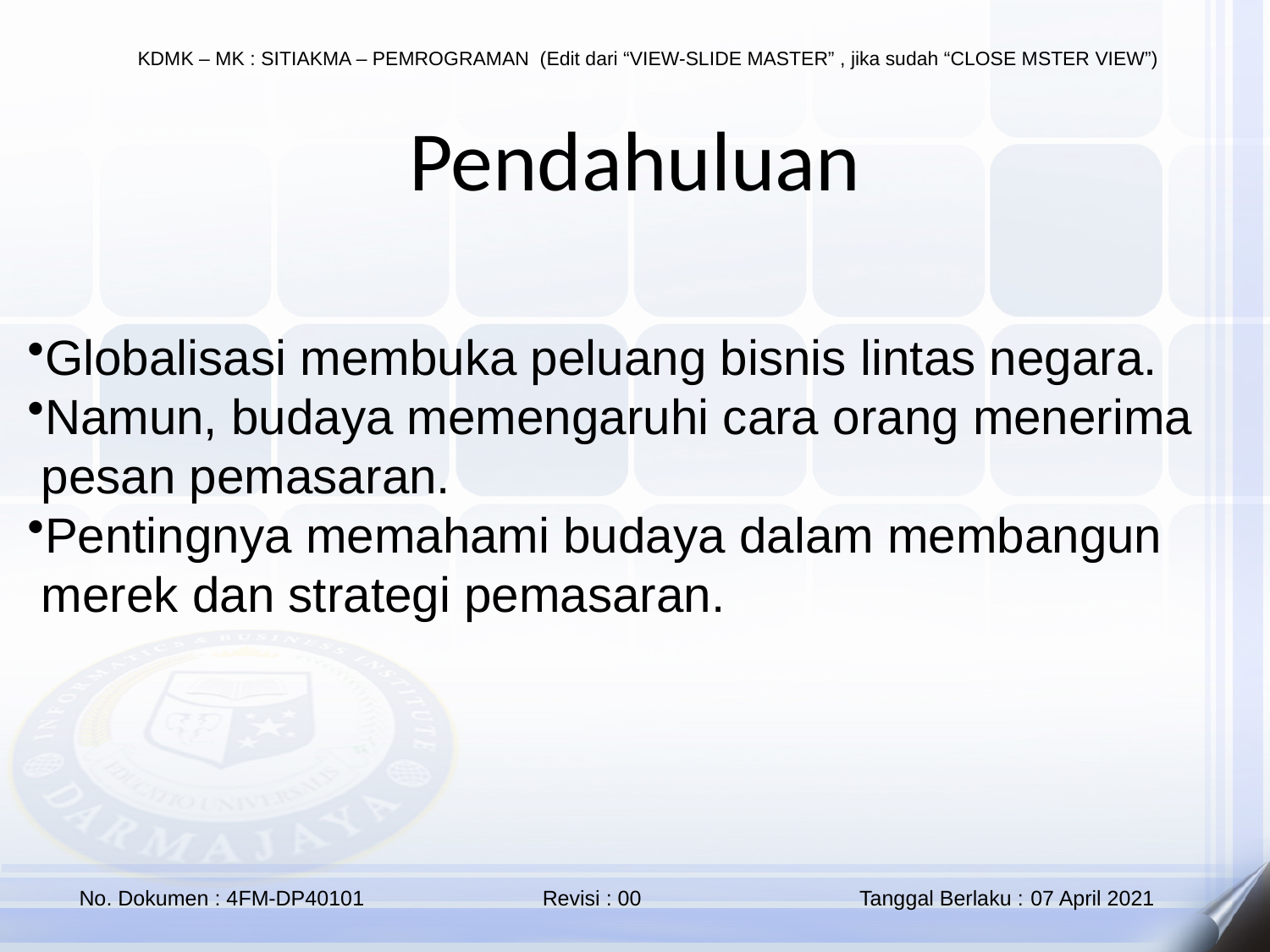

Pendahuluan

Globalisasi membuka peluang bisnis lintas negara.
Namun, budaya memengaruhi cara orang menerima
 pesan pemasaran.
Pentingnya memahami budaya dalam membangun
 merek dan strategi pemasaran.